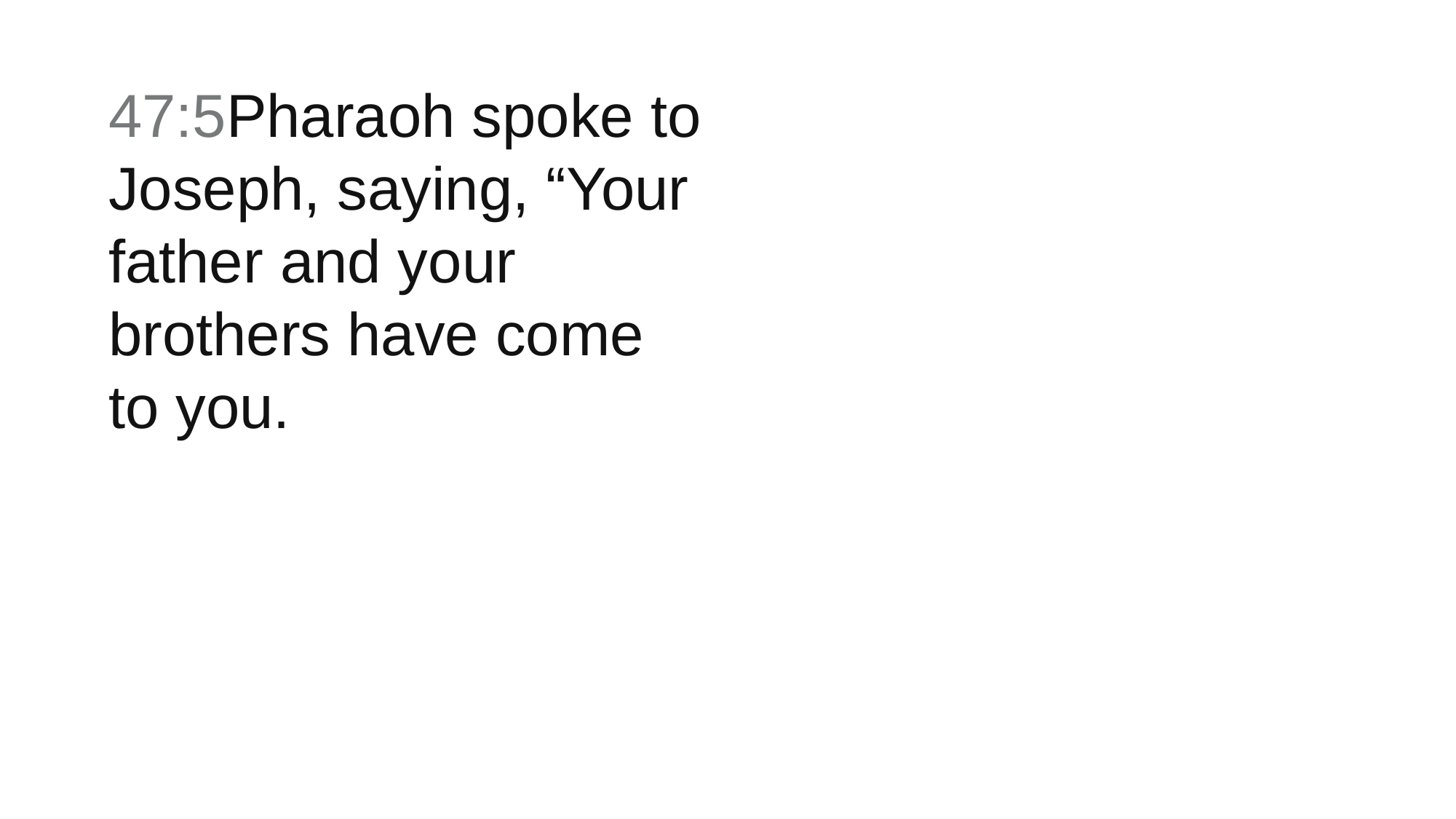

47:5Pharaoh spoke to Joseph, saying, “Your father and your brothers have come to you.